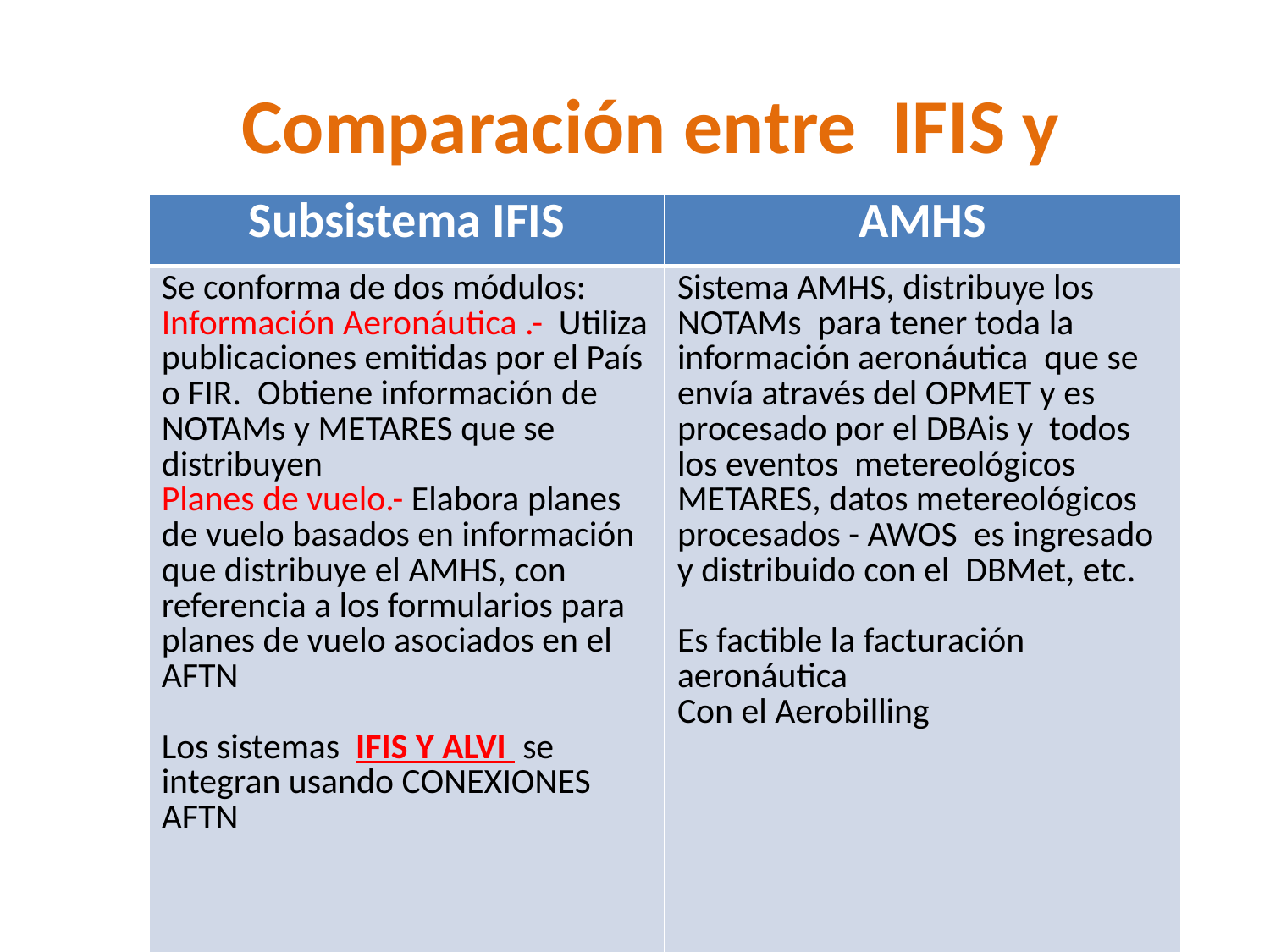

Comparación entre  IFIS y  AMHS
| Subsistema IFIS | AMHS |
| --- | --- |
| Se conforma de dos módulos: Información Aeronáutica .- Utiliza publicaciones emitidas por el País o FIR. Obtiene información de NOTAMs y METARES que se distribuyen Planes de vuelo.- Elabora planes de vuelo basados en información que distribuye el AMHS, con referencia a los formularios para planes de vuelo asociados en el AFTN Los sistemas IFIS Y ALVI se integran usando CONEXIONES AFTN | Sistema AMHS, distribuye los NOTAMs para tener toda la información aeronáutica que se envía através del OPMET y es procesado por el DBAis y todos los eventos metereológicos METARES, datos metereológicos procesados - AWOS es ingresado y distribuido con el DBMet, etc. Es factible la facturación aeronáutica Con el Aerobilling |